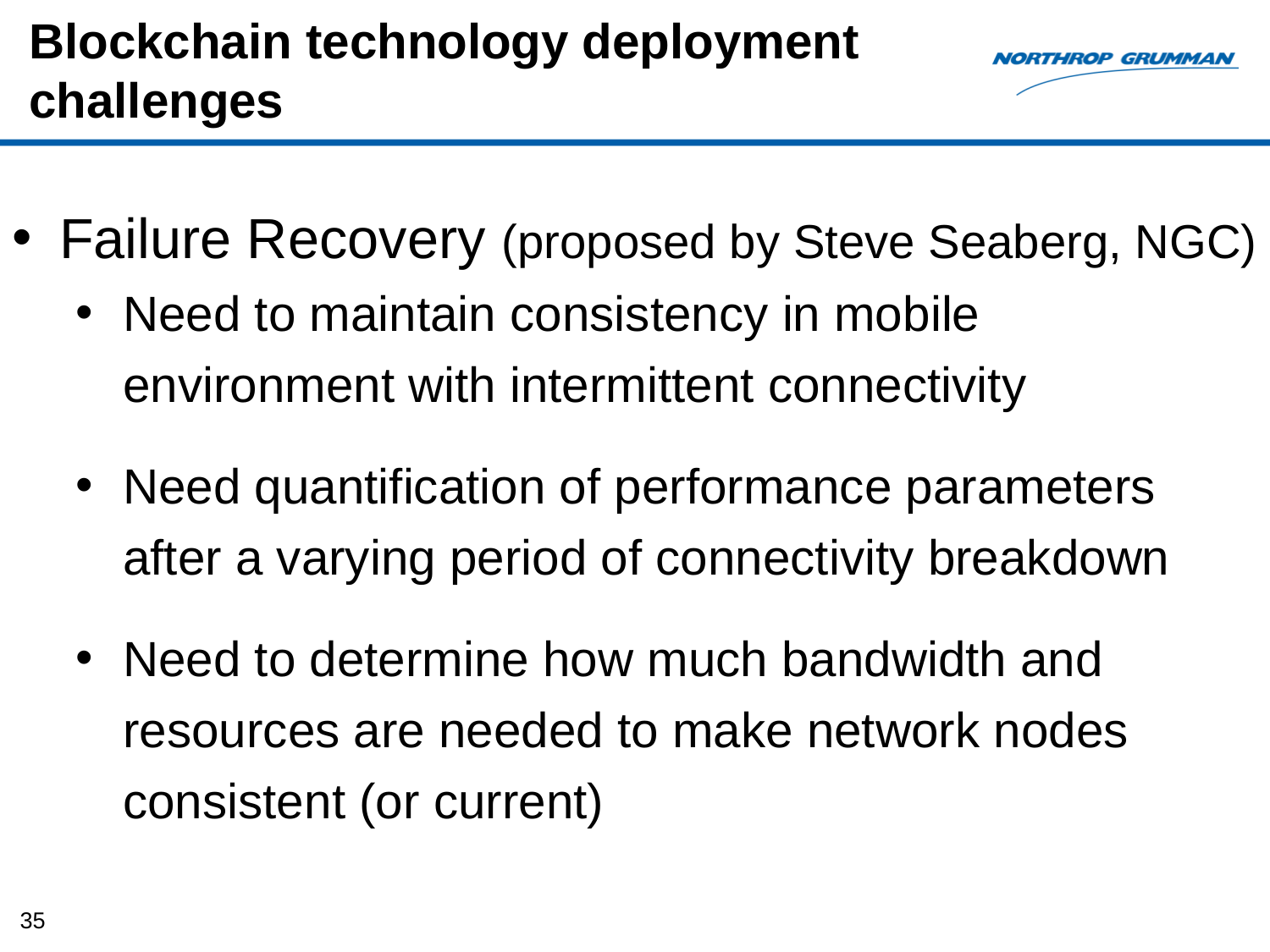

# Blockchain technology deployment challenges
Failure Recovery (proposed by Steve Seaberg, NGC)
Need to maintain consistency in mobile environment with intermittent connectivity

Need quantification of performance parameters after a varying period of connectivity breakdown

Need to determine how much bandwidth and resources are needed to make network nodes consistent (or current)
35